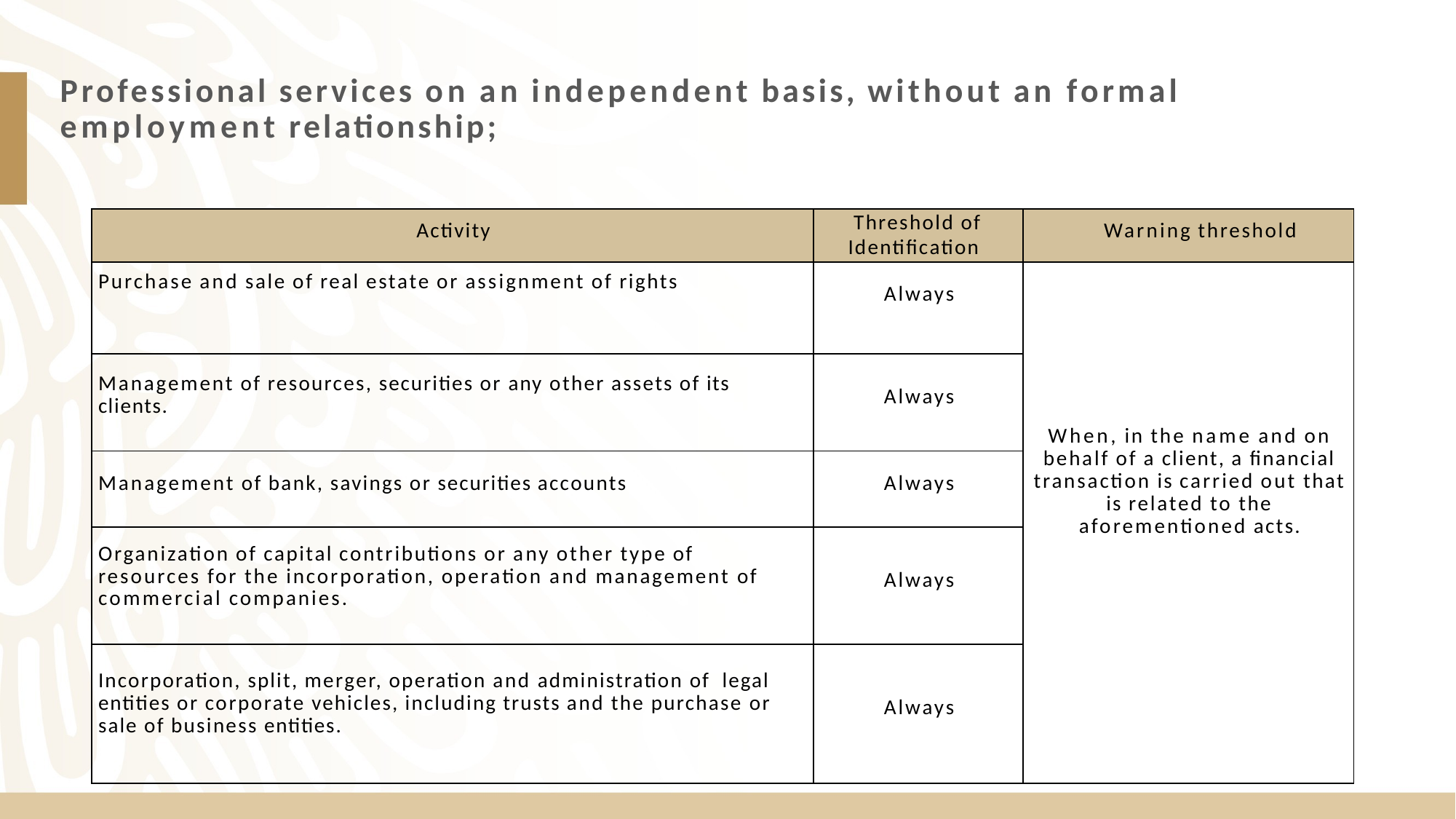

# Professional services on an independent basis, without an formal employment relationship;
| Activity | Threshold of Identification | Warning threshold |
| --- | --- | --- |
| Purchase and sale of real estate or assignment of rights | Always | When, in the name and on behalf of a client, a financial transaction is carried out that is related to the aforementioned acts. |
| Management of resources, securities or any other assets of its clients. | Always |  |
| Management of bank, savings or securities accounts | Always |  |
| Organization of capital contributions or any other type of resources for the incorporation, operation and management of commercial companies. | Always |  |
| Incorporation, split, merger, operation and administration of legal entities or corporate vehicles, including trusts and the purchase or sale of business entities. | Always |  |